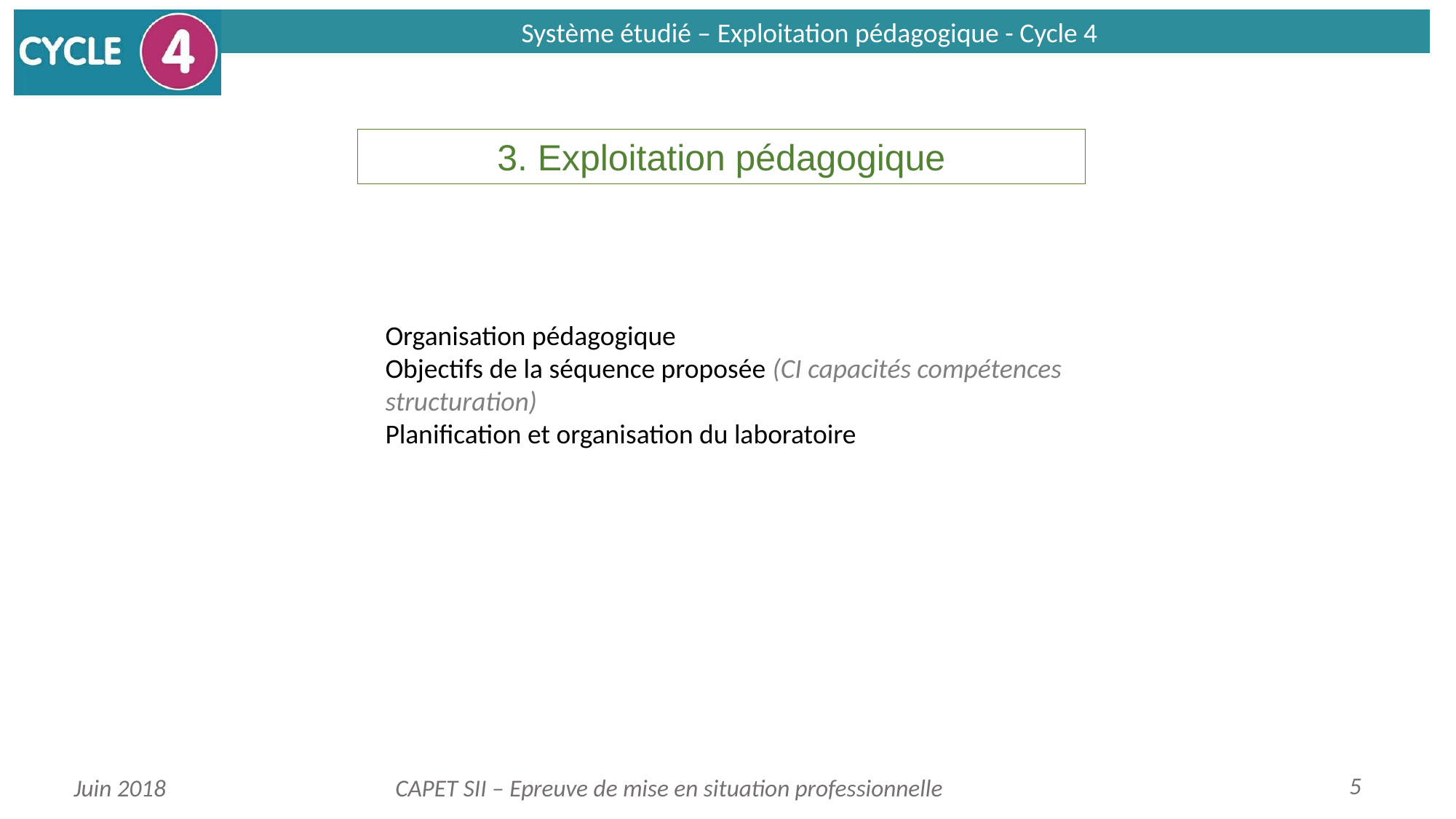

3. Exploitation pédagogique
Organisation pédagogique
Objectifs de la séquence proposée (CI capacités compétences structuration)
Planification et organisation du laboratoire